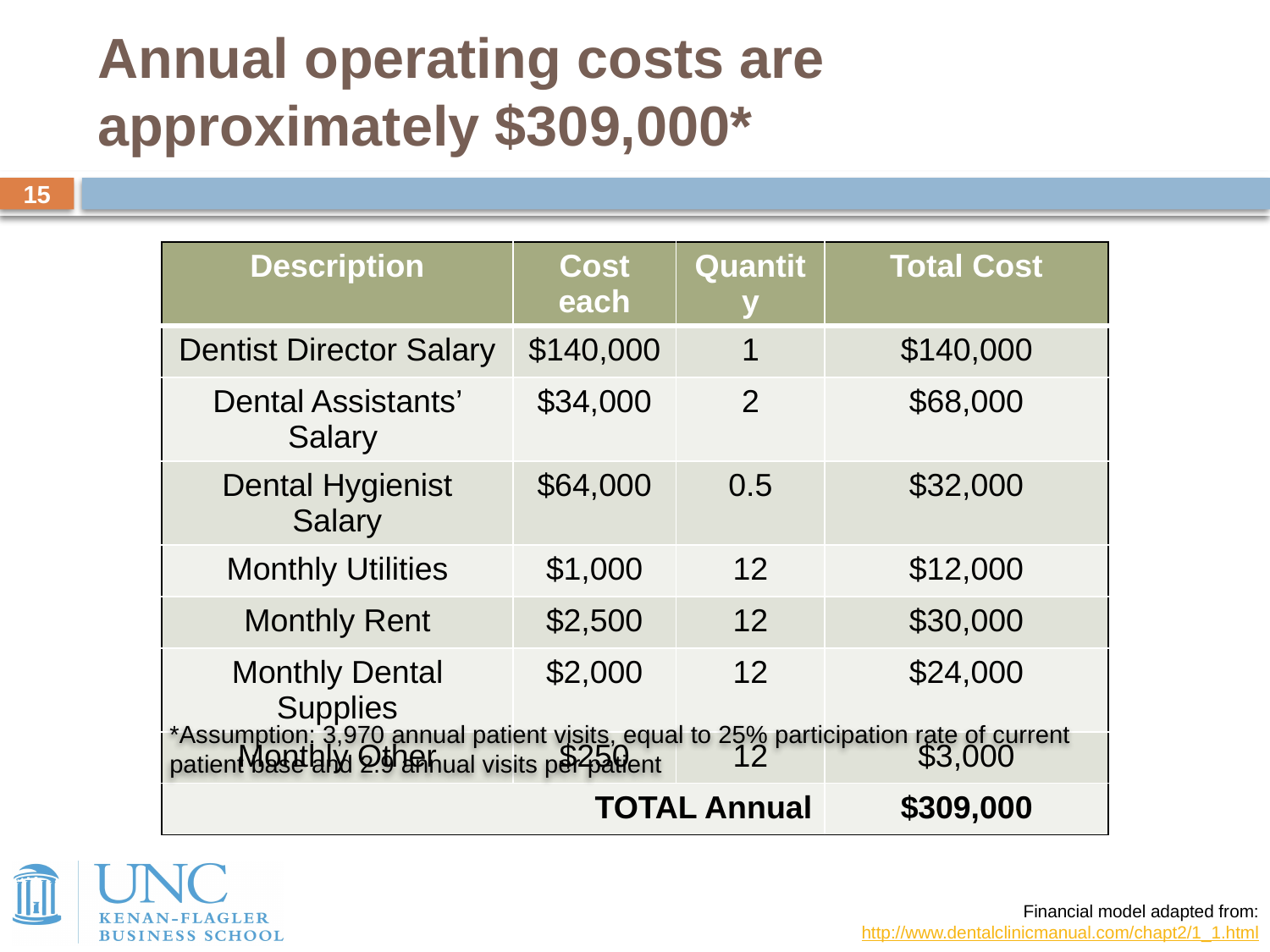

# Annual operating costs are approximately $309,000*
15
| Description | Cost each | Quantity | Total Cost |
| --- | --- | --- | --- |
| Dentist Director Salary | $140,000 | 1 | $140,000 |
| Dental Assistants’ Salary | $34,000 | 2 | $68,000 |
| Dental Hygienist Salary | $64,000 | 0.5 | $32,000 |
| Monthly Utilities | $1,000 | 12 | $12,000 |
| Monthly Rent | $2,500 | 12 | $30,000 |
| Monthly Dental Supplies | $2,000 | 12 | $24,000 |
| Monthly Other | $250 | 12 | $3,000 |
| TOTAL Annual |  |  | $309,000 |
*Assumption: 3,970 annual patient visits, equal to 25% participation rate of current patient base and 2.9 annual visits per patient
Financial model adapted from:
http://www.dentalclinicmanual.com/chapt2/1_1.html